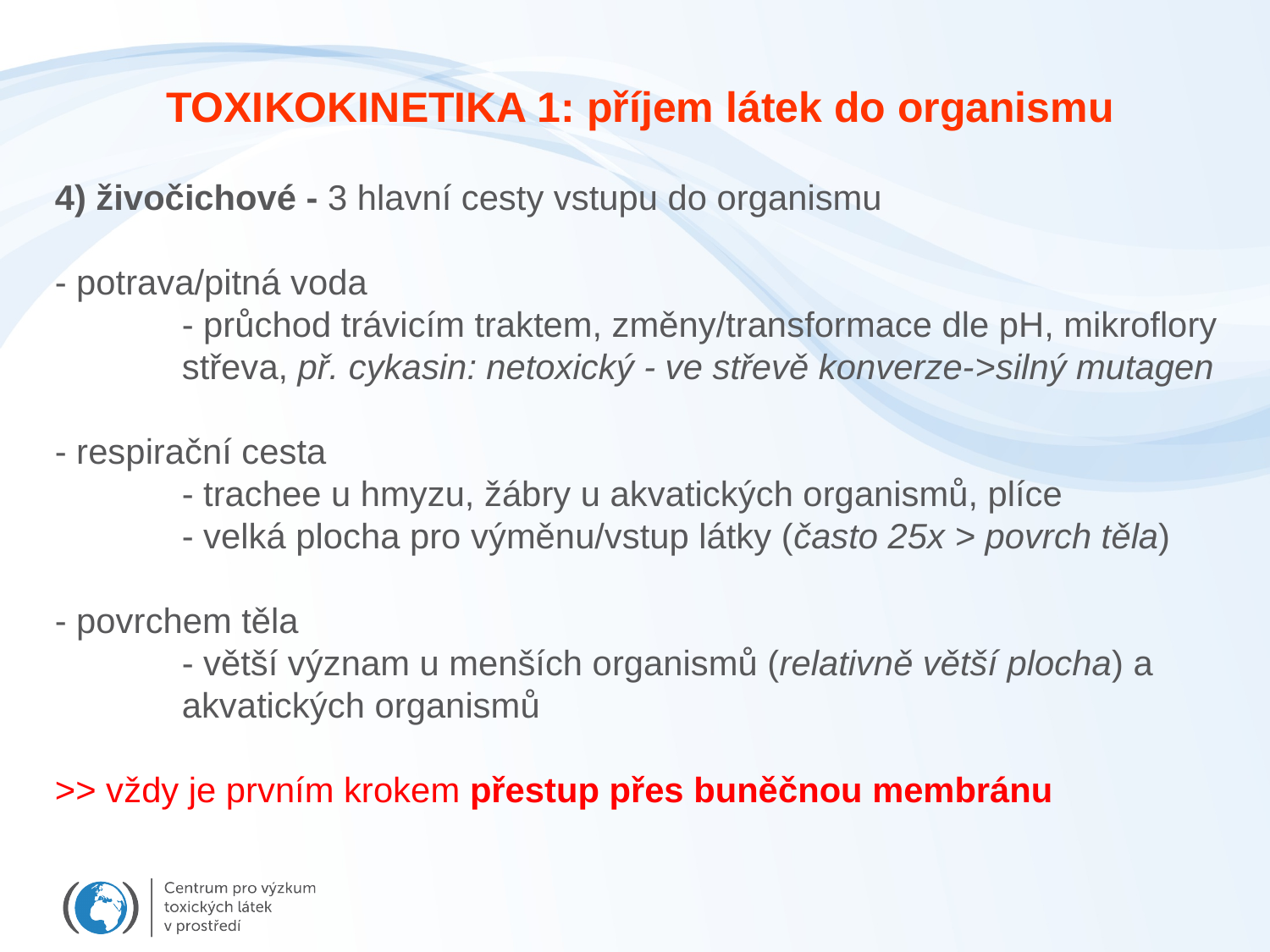

TOXIKOKINETIKA 1: příjem látek do organismu

4) živočichové - 3 hlavní cesty vstupu do organismu

- potrava/pitná voda
	- průchod trávicím traktem, změny/transformace dle pH, mikroflory 	střeva, př. cykasin: netoxický - ve střevě konverze->silný mutagen

- respirační cesta
	- trachee u hmyzu, žábry u akvatických organismů, plíce
	- velká plocha pro výměnu/vstup látky (často 25x > povrch těla)

- povrchem těla
	- větší význam u menších organismů (relativně větší plocha) a 		akvatických organismů

>> vždy je prvním krokem přestup přes buněčnou membránu